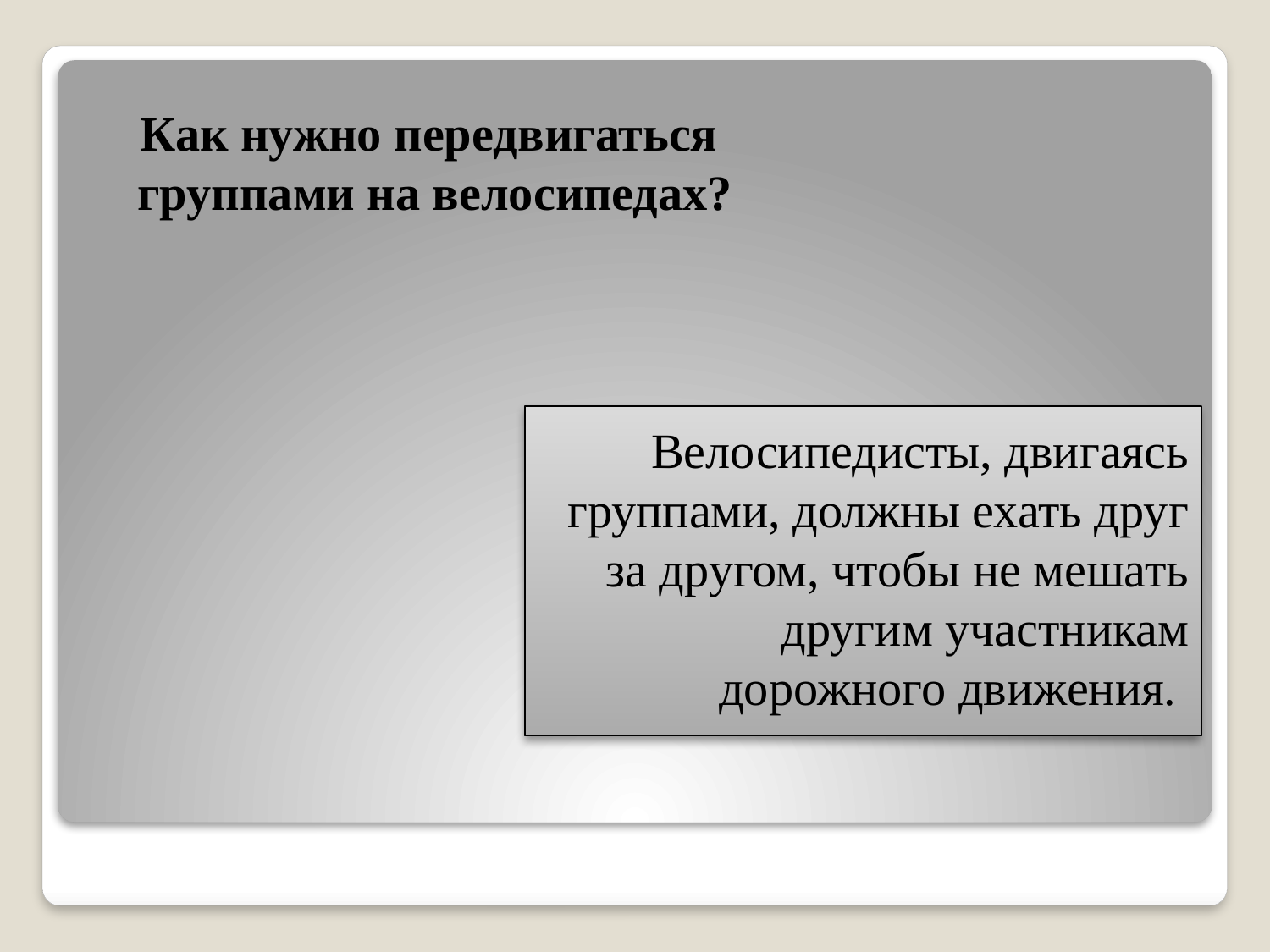

# Как нужно передвигаться  группами на велосипедах?
Велосипедисты, двигаясь группами, должны ехать друг за другом, чтобы не мешать другим участникам дорожного движения.